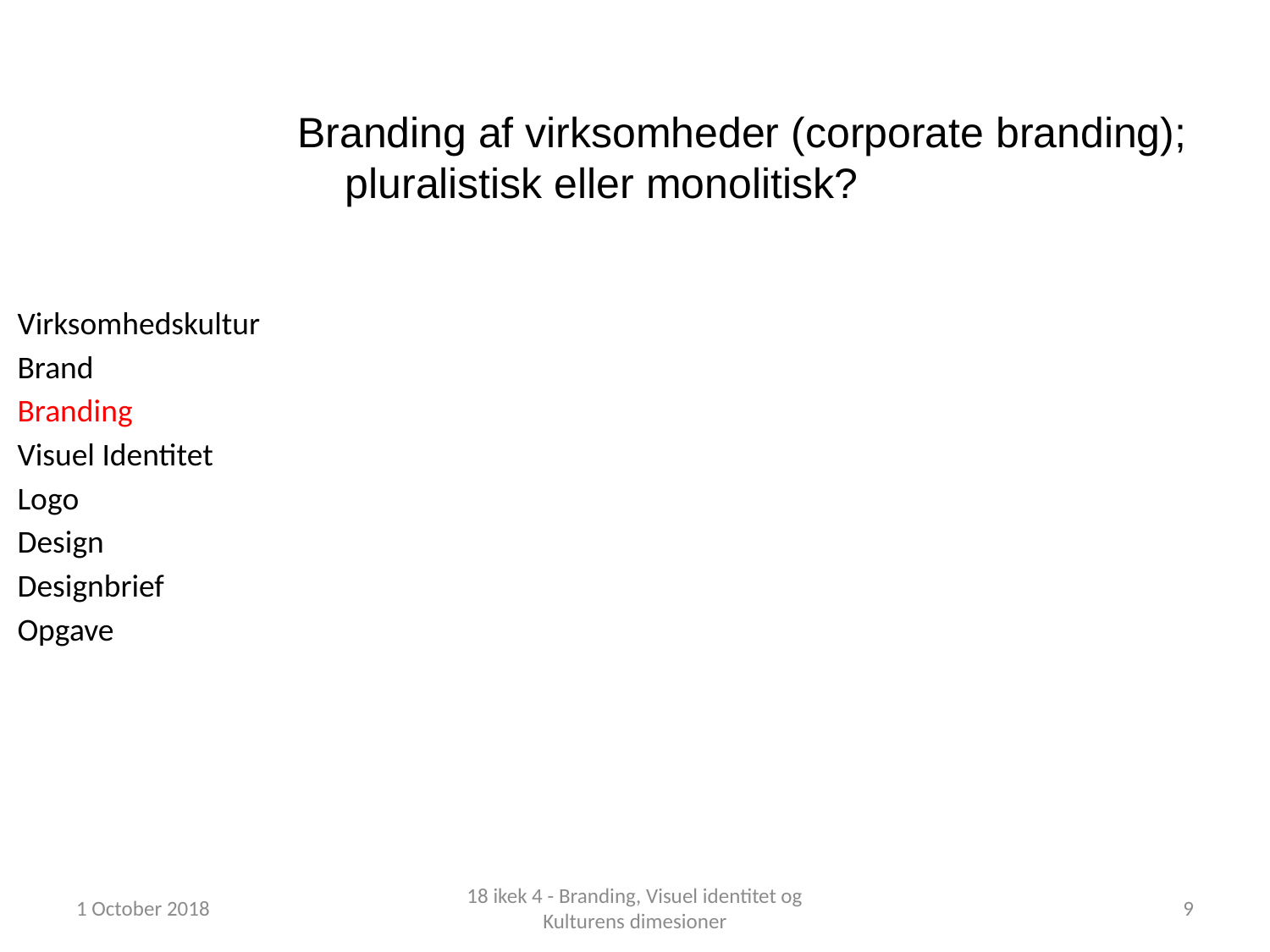

Branding af virksomheder (corporate branding); pluralistisk eller monolitisk?

Virksomhedskultur
Brand
Branding
Visuel Identitet
Logo
Design
Designbrief
Opgave
1 October 2018
18 ikek 4 - Branding, Visuel identitet og Kulturens dimesioner
9